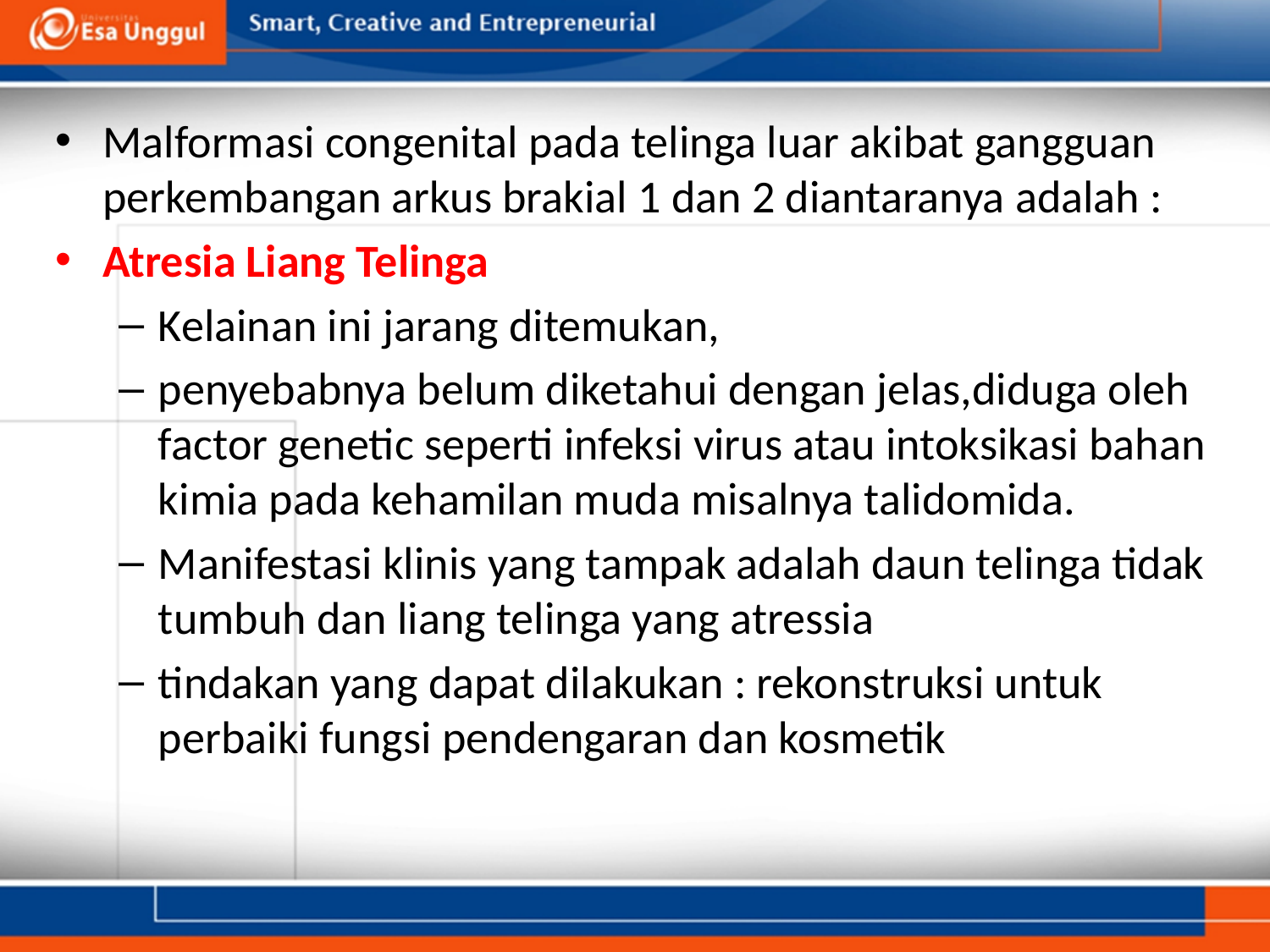

Malformasi congenital pada telinga luar akibat gangguan  perkembangan arkus brakial 1 dan 2 diantaranya adalah :
Atresia Liang Telinga
Kelainan ini jarang ditemukan,
penyebabnya belum diketahui dengan jelas,diduga oleh factor genetic seperti infeksi virus atau intoksikasi bahan kimia pada kehamilan muda misalnya talidomida.
Manifestasi klinis yang tampak adalah daun telinga tidak tumbuh dan liang telinga yang atressia
tindakan yang dapat dilakukan : rekonstruksi untuk perbaiki fungsi pendengaran dan kosmetik